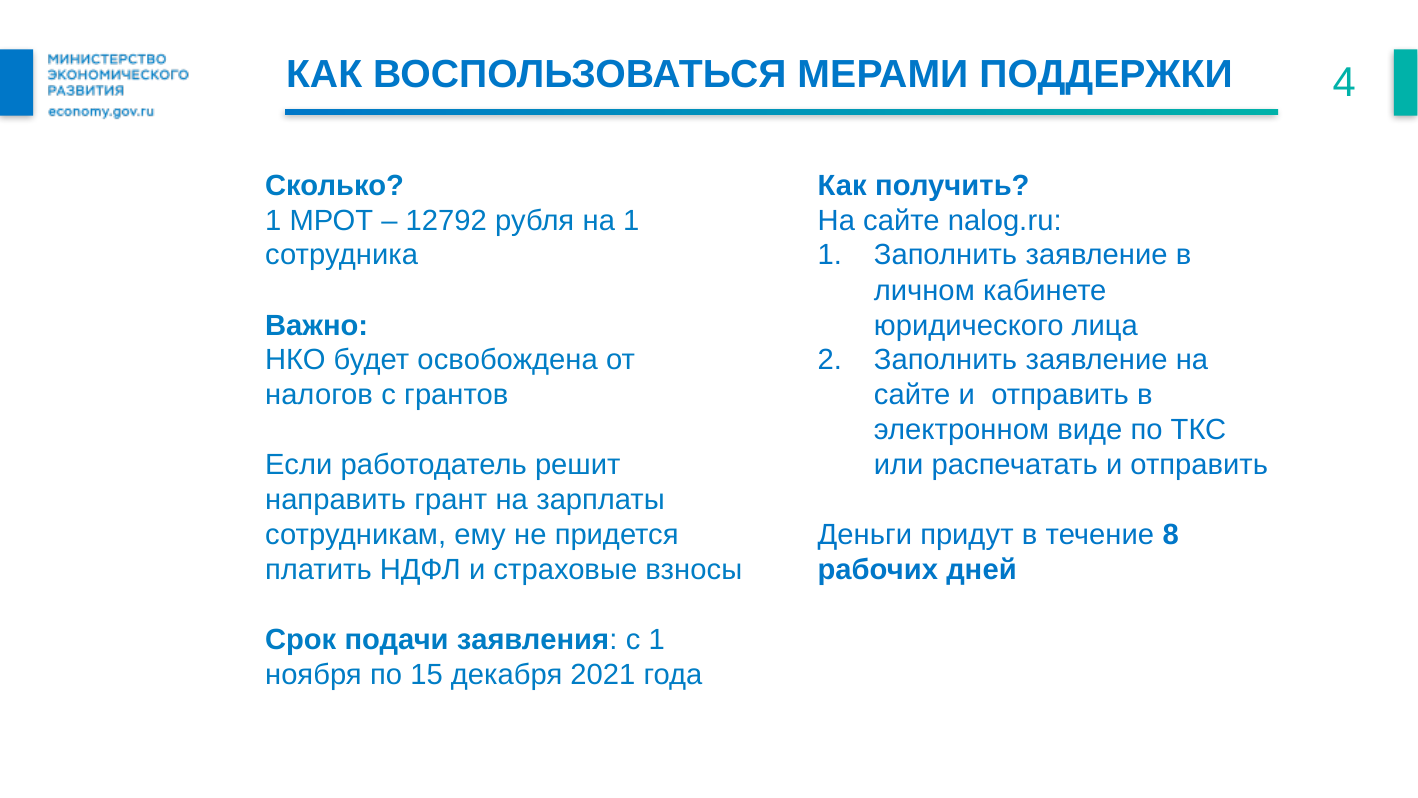

Как воспользоваться мерами поддержки
4
Сколько?
1 МРОТ – 12792 рубля на 1 сотрудника

Важно:
НКО будет освобождена от налогов с грантов

Если работодатель решит направить грант на зарплаты сотрудникам, ему не придется платить НДФЛ и страховые взносы

Срок подачи заявления: с 1 ноября по 15 декабря 2021 года
Как получить?
На сайте nalog.ru:
Заполнить заявление в личном кабинете юридического лица
Заполнить заявление на сайте и  отправить в электронном виде по ТКС или распечатать и отправить

Деньги придут в течение 8 рабочих дней